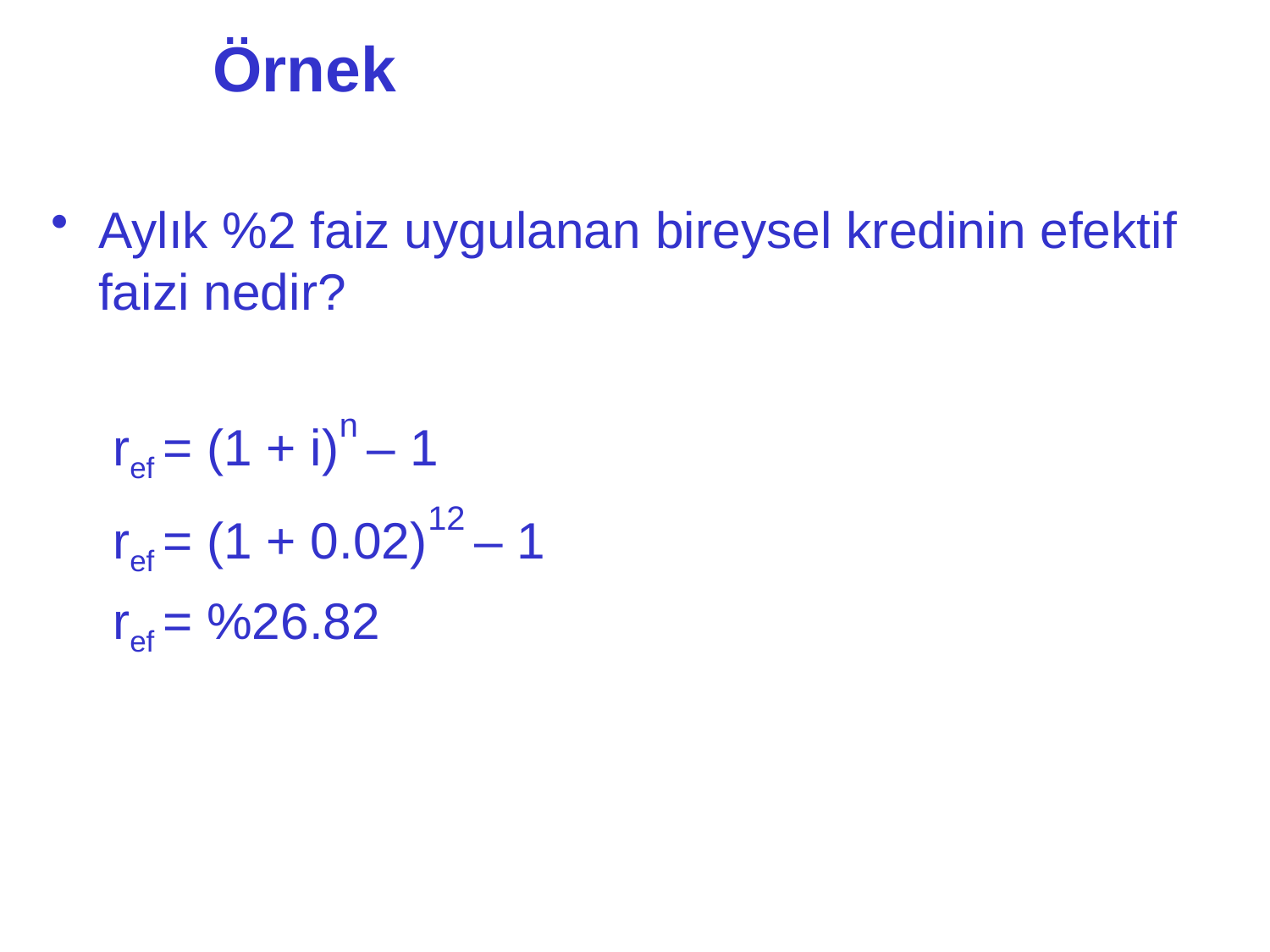

# Örnek
Aylık %2 faiz uygulanan bireysel kredinin efektif faizi nedir?

	 ref = (1 + i)n – 1
	 ref = (1 + 0.02)12 – 1
	 ref = %26.82